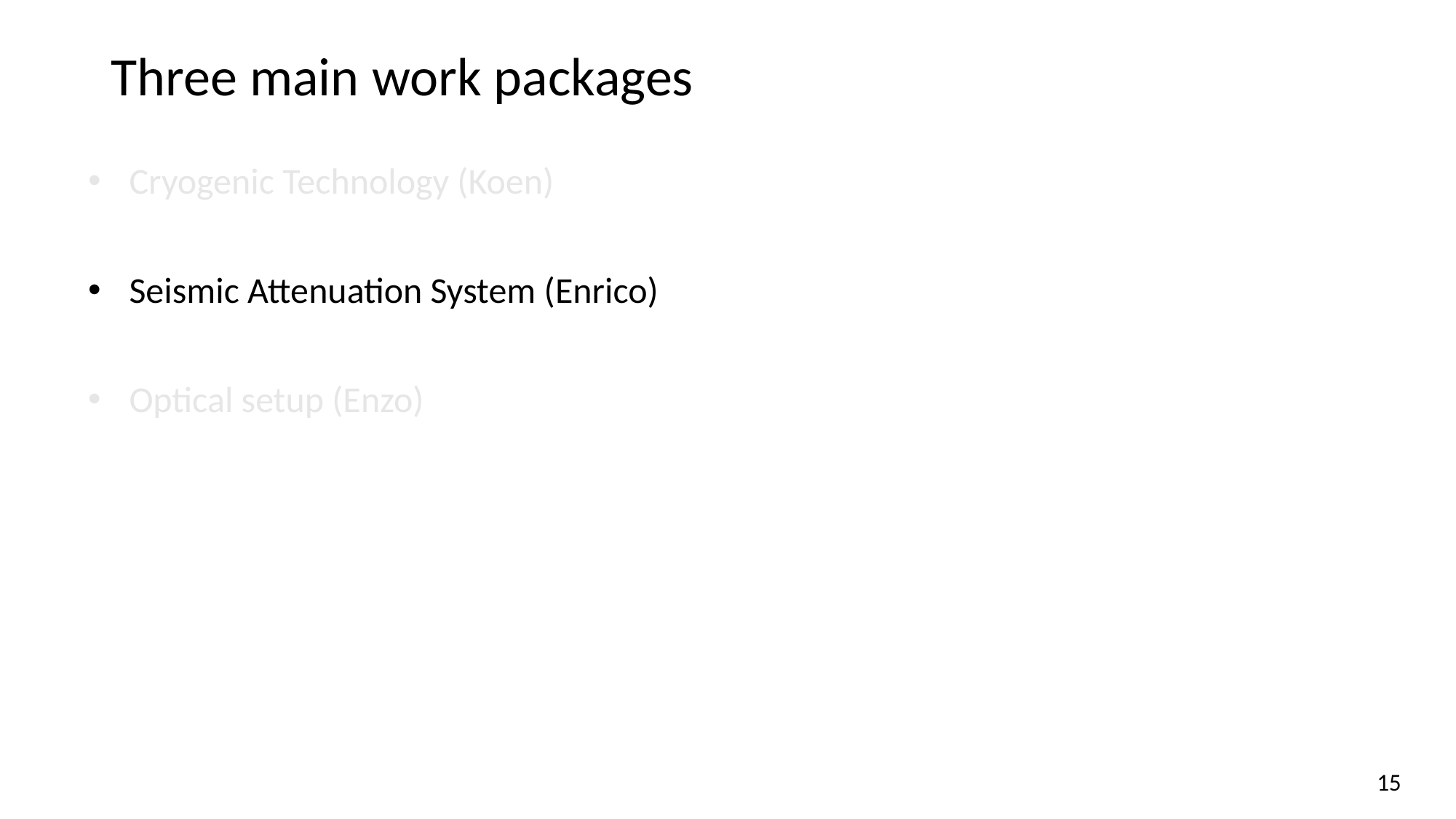

# Three main work packages
Cryogenic Technology (Koen)

Seismic Attenuation System (Enrico)

Optical setup (Enzo)

15